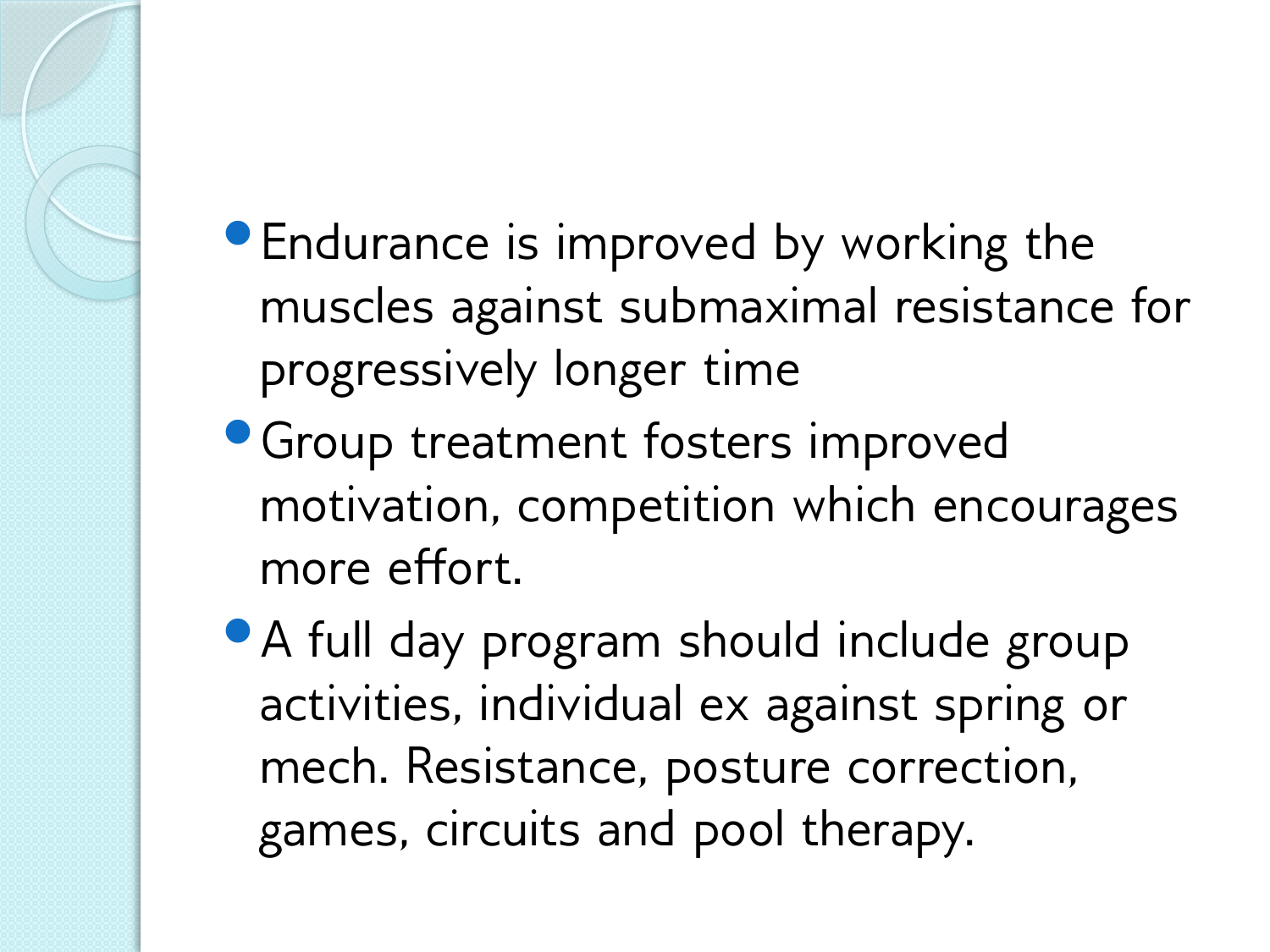

#
Endurance is improved by working the muscles against submaximal resistance for progressively longer time
Group treatment fosters improved motivation, competition which encourages more effort.
A full day program should include group activities, individual ex against spring or mech. Resistance, posture correction, games, circuits and pool therapy.